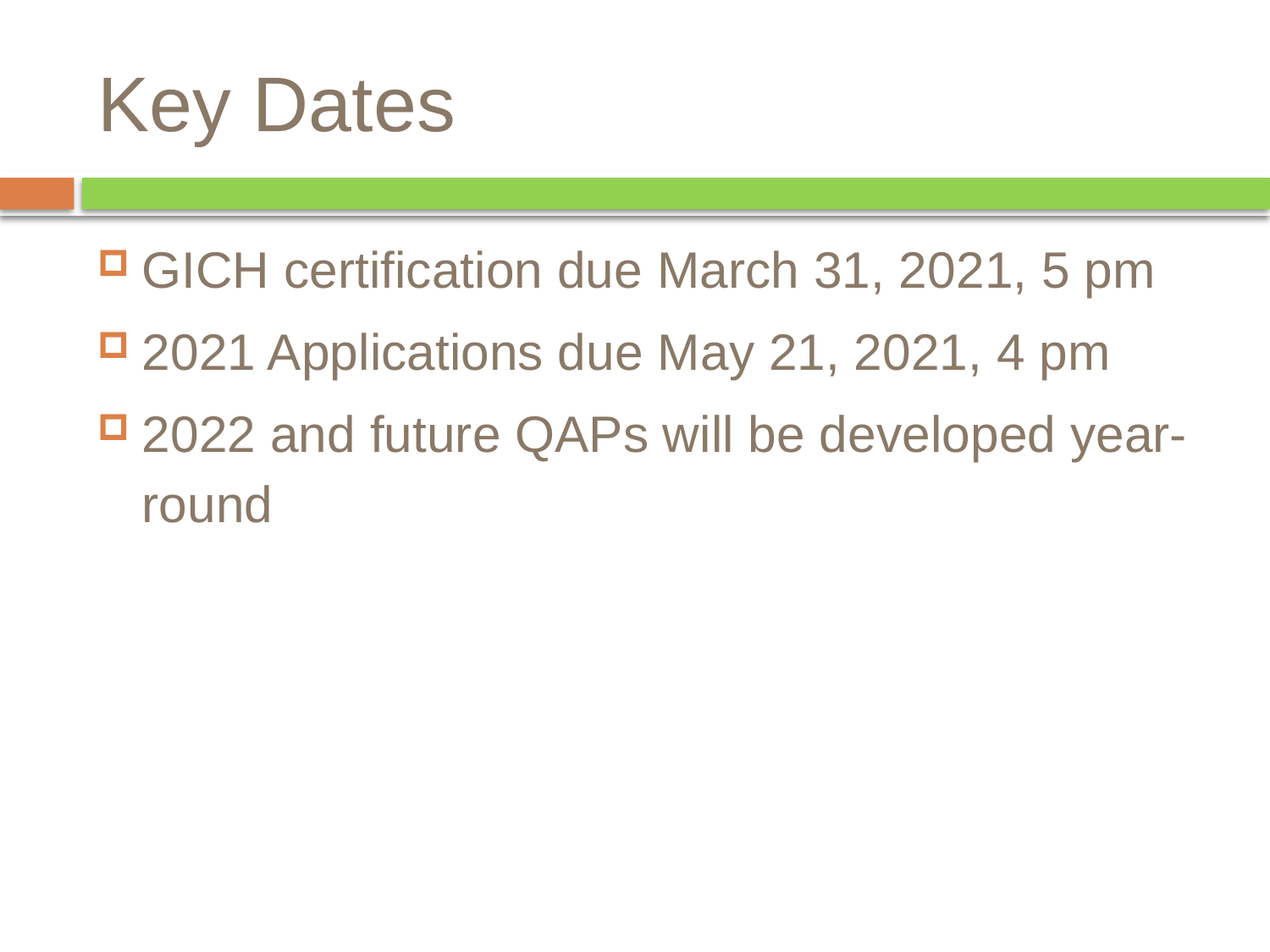

# Key Dates
GICH certification due March 31, 2021, 5 pm
2021 Applications due May 21, 2021, 4 pm
2022 and future QAPs will be developed year-round